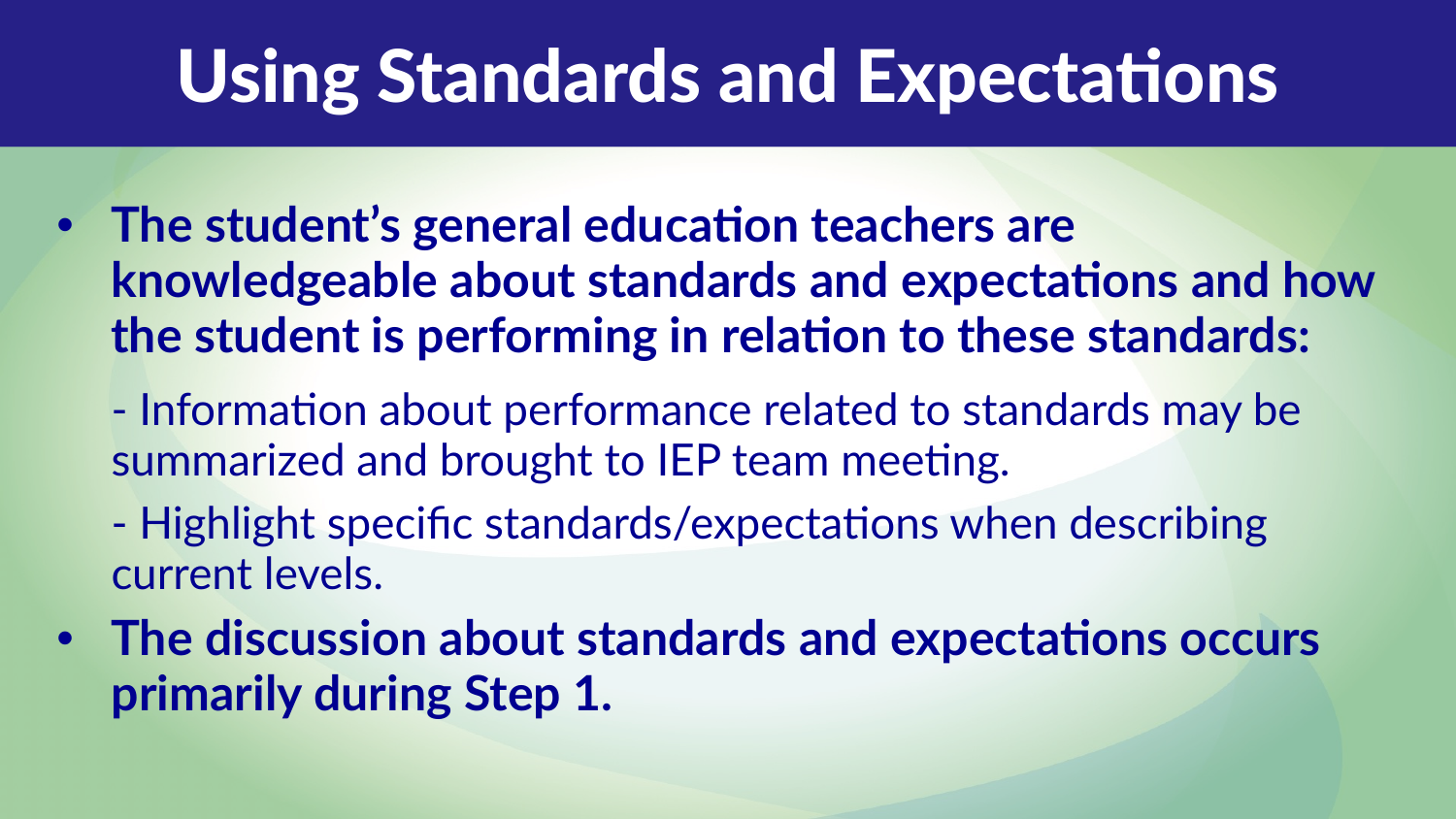

Using Standards and Expectations
The student’s general education teachers are knowledgeable about standards and expectations and how the student is performing in relation to these standards:
- Information about performance related to standards may be summarized and brought to IEP team meeting.
- Highlight specific standards/expectations when describing current levels.
The discussion about standards and expectations occurs primarily during Step 1.